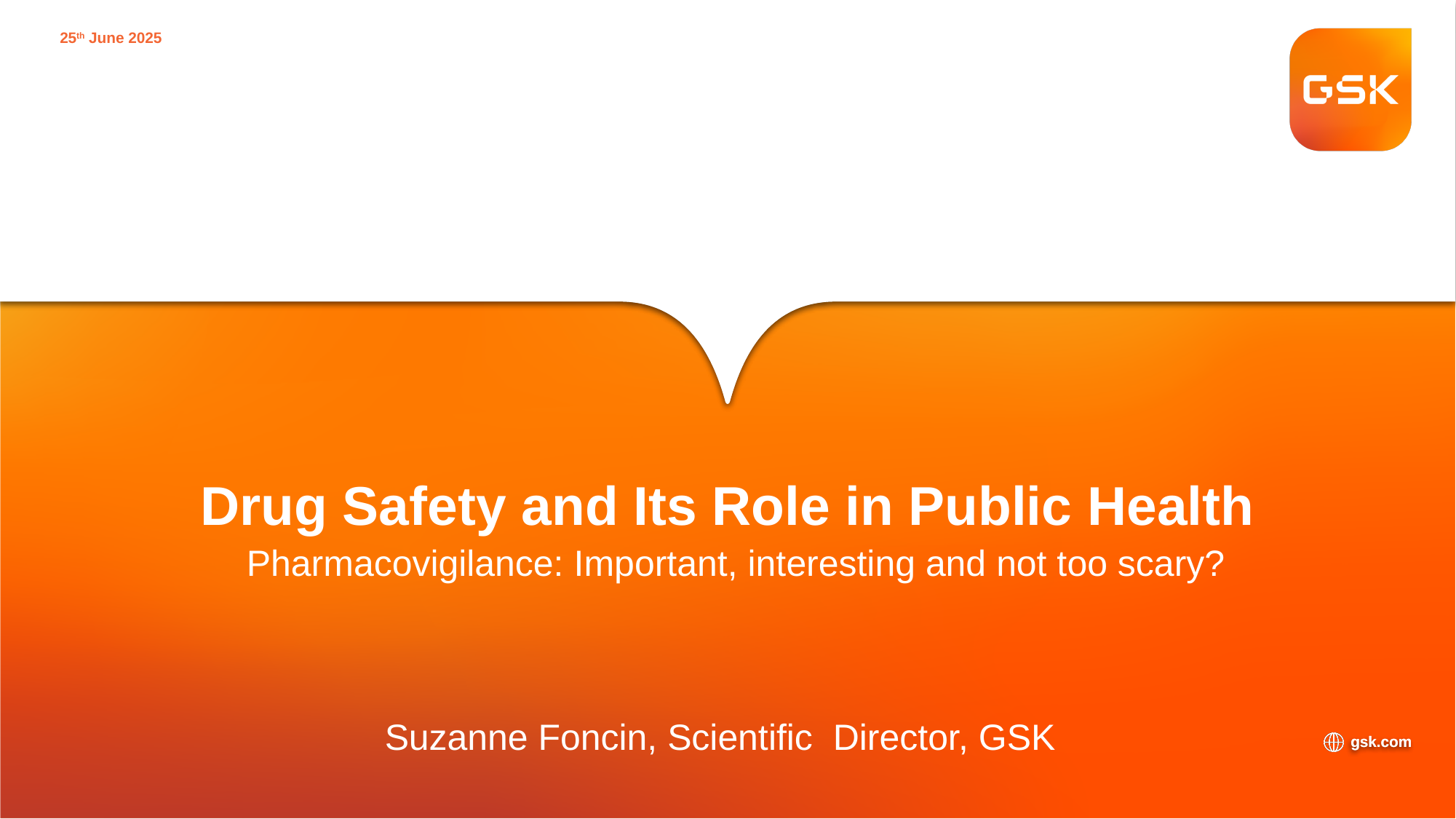

25th June 2025
# Drug Safety and Its Role in Public Health
Pharmacovigilance: Important, interesting and not too scary?
Suzanne Foncin, Scientific  Director, GSK